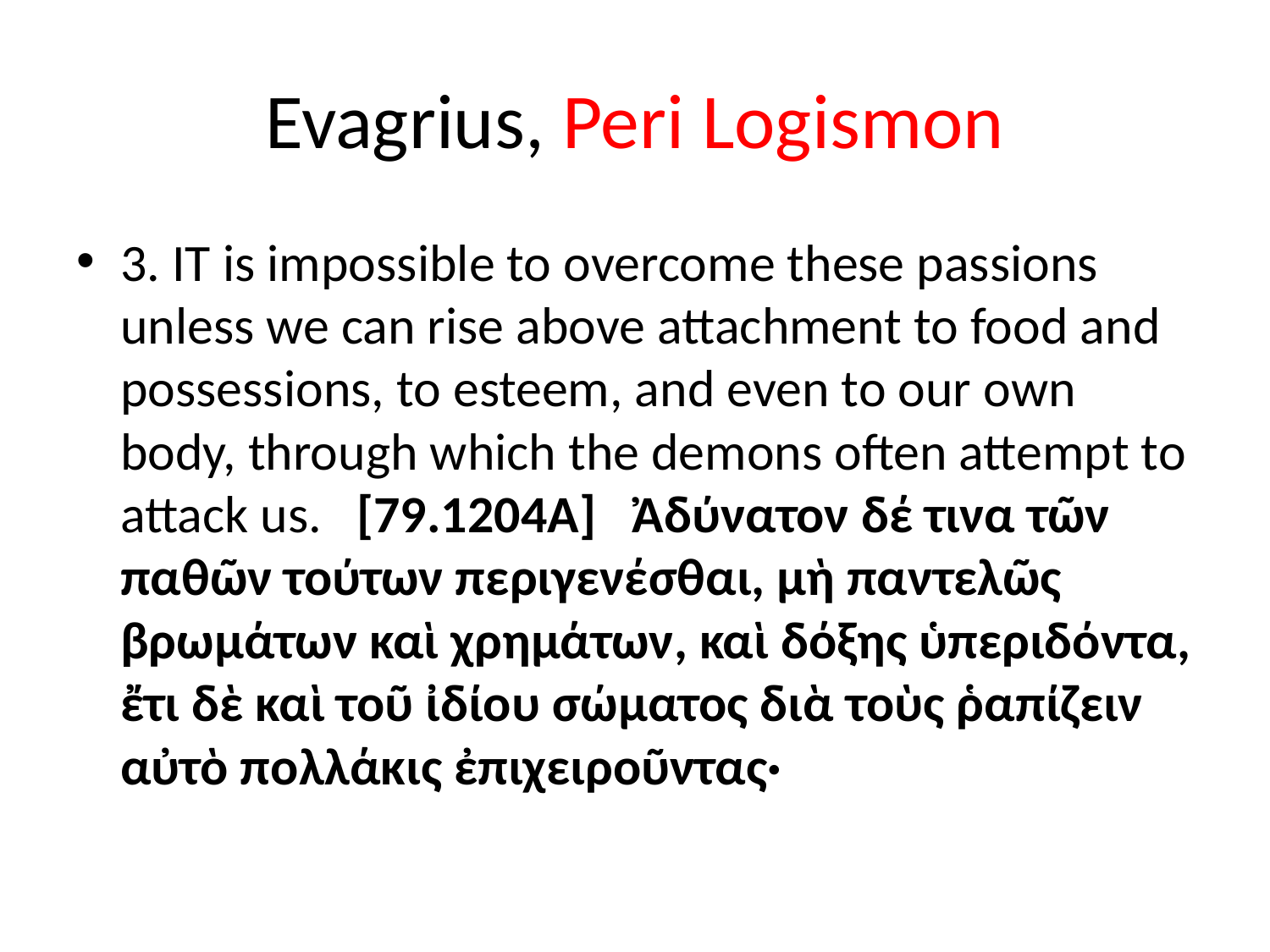

# Evagrius, Peri Logismon
3. IT is impossible to overcome these passions unless we can rise above attachment to food and possessions, to esteem, and even to our own body, through which the demons often attempt to attack us.	[79.1204A]   Ἀδύνατον δέ τινα τῶν παθῶν τούτων περιγενέσθαι, μὴ παντελῶς βρωμάτων καὶ χρημάτων, καὶ δόξης ὑπεριδόντα, ἔτι δὲ καὶ τοῦ ἰδίου σώματος διὰ τοὺς ῥαπίζειν αὐτὸ πολλάκις ἐπιχειροῦντας·